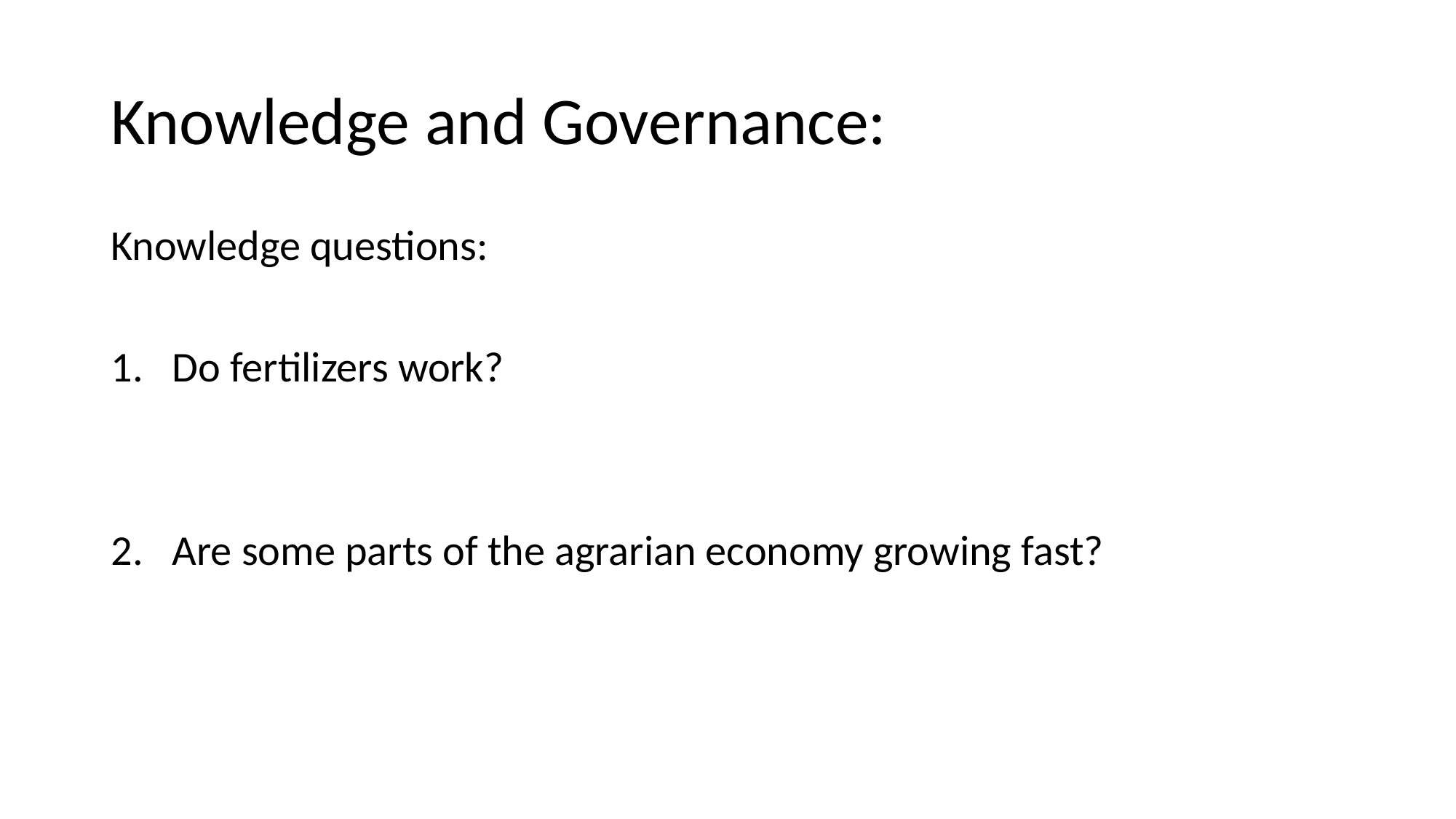

# Knowledge and Governance:
Knowledge questions:

Do fertilizers work?

Are some parts of the agrarian economy growing fast?